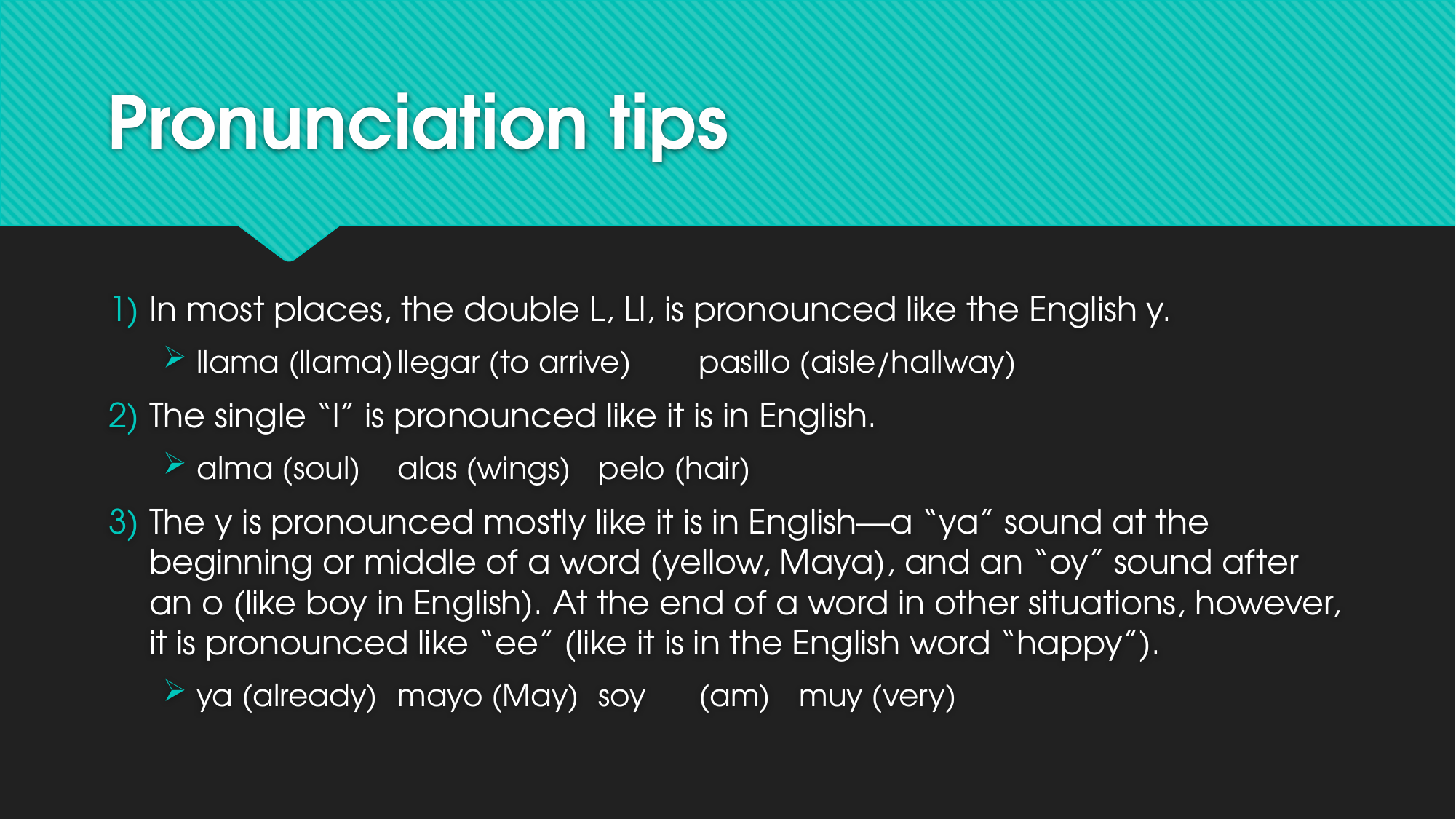

# Pronunciation tips
In most places, the double L, Ll, is pronounced like the English y.
llama (llama)	llegar (to arrive)	pasillo (aisle/hallway)
The single “l” is pronounced like it is in English.
alma (soul)	alas (wings)	pelo (hair)
The y is pronounced mostly like it is in English—a “ya” sound at the beginning or middle of a word (yellow, Maya), and an “oy” sound after an o (like boy in English). At the end of a word in other situations, however, it is pronounced like “ee” (like it is in the English word “happy”).
ya (already)		mayo (May)	soy	(am)	muy (very)